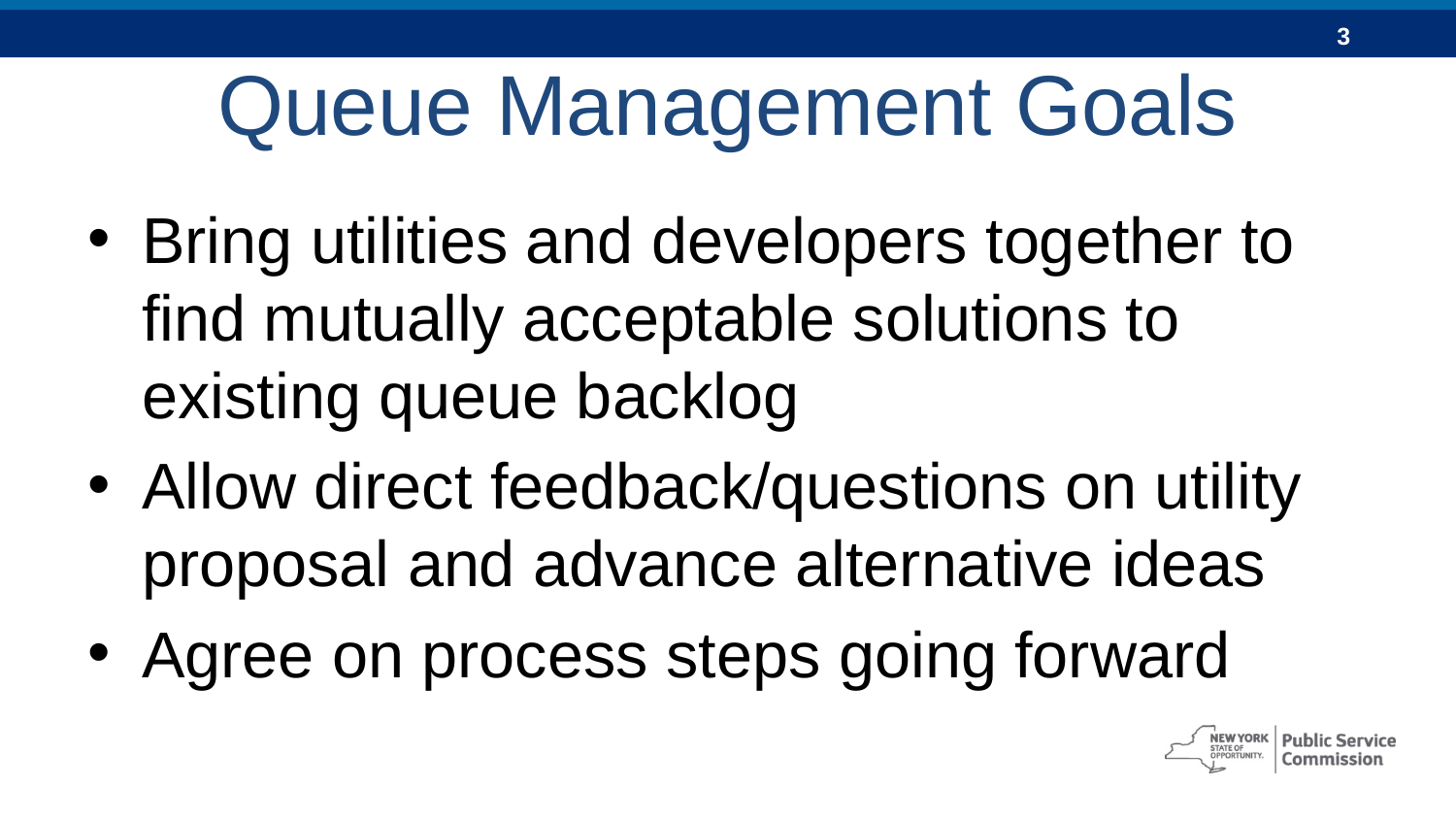

# Queue Management Goals
Bring utilities and developers together to find mutually acceptable solutions to existing queue backlog
Allow direct feedback/questions on utility proposal and advance alternative ideas
Agree on process steps going forward